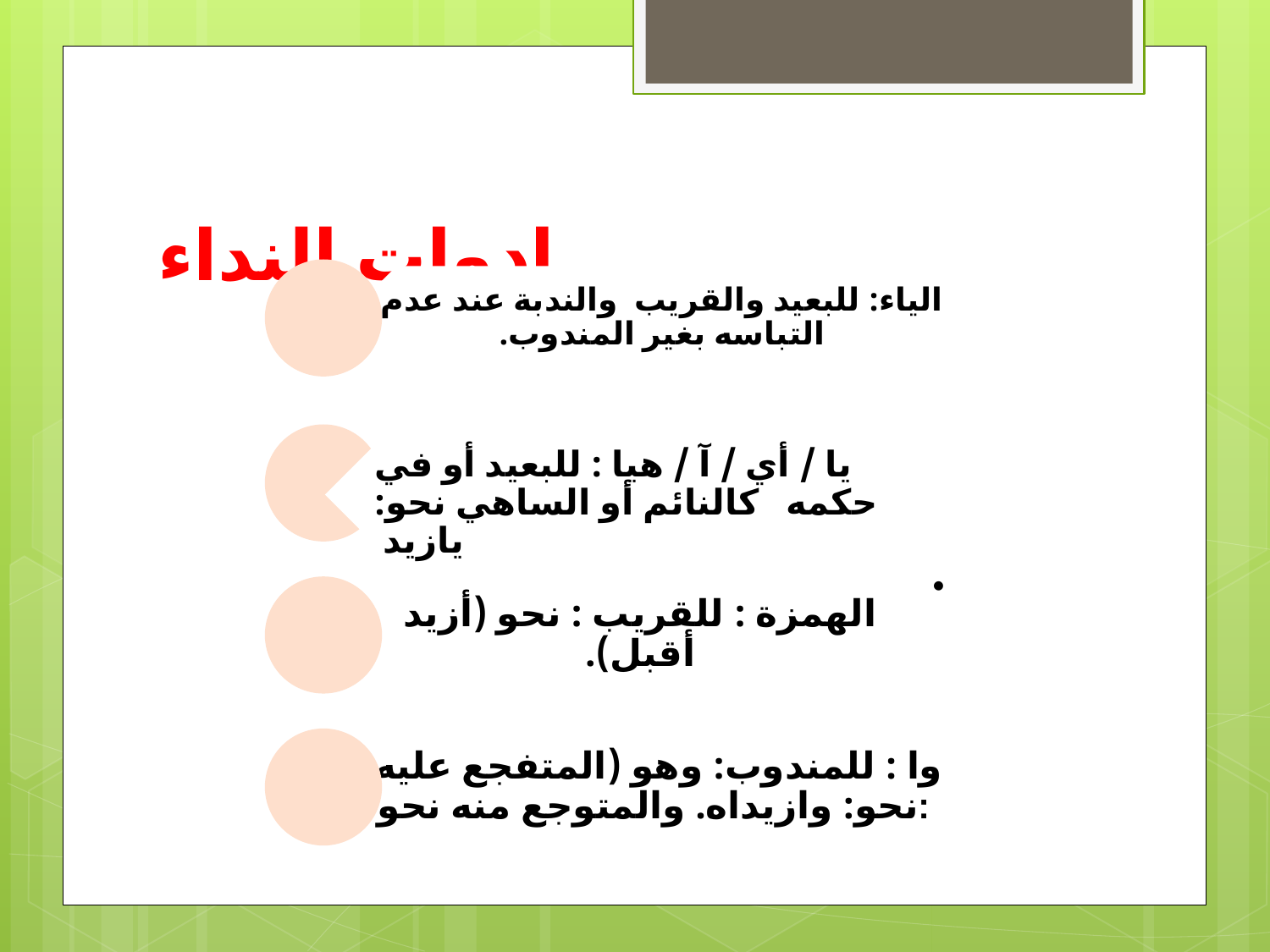

# ادوات النداء
الياء: للبعيد والقريب  والندبة عند عدم التباسه بغير المندوب.

الهمزة : للقريب : نحو (أزيد أقبل).
يا / أي / آ / هيا : للبعيد أو في حكمه   كالنائم أو الساهي نحو: يازيد

وا : للمندوب: وهو (المتفجع عليه نحو: وازيداه. والمتوجع منه نحو: